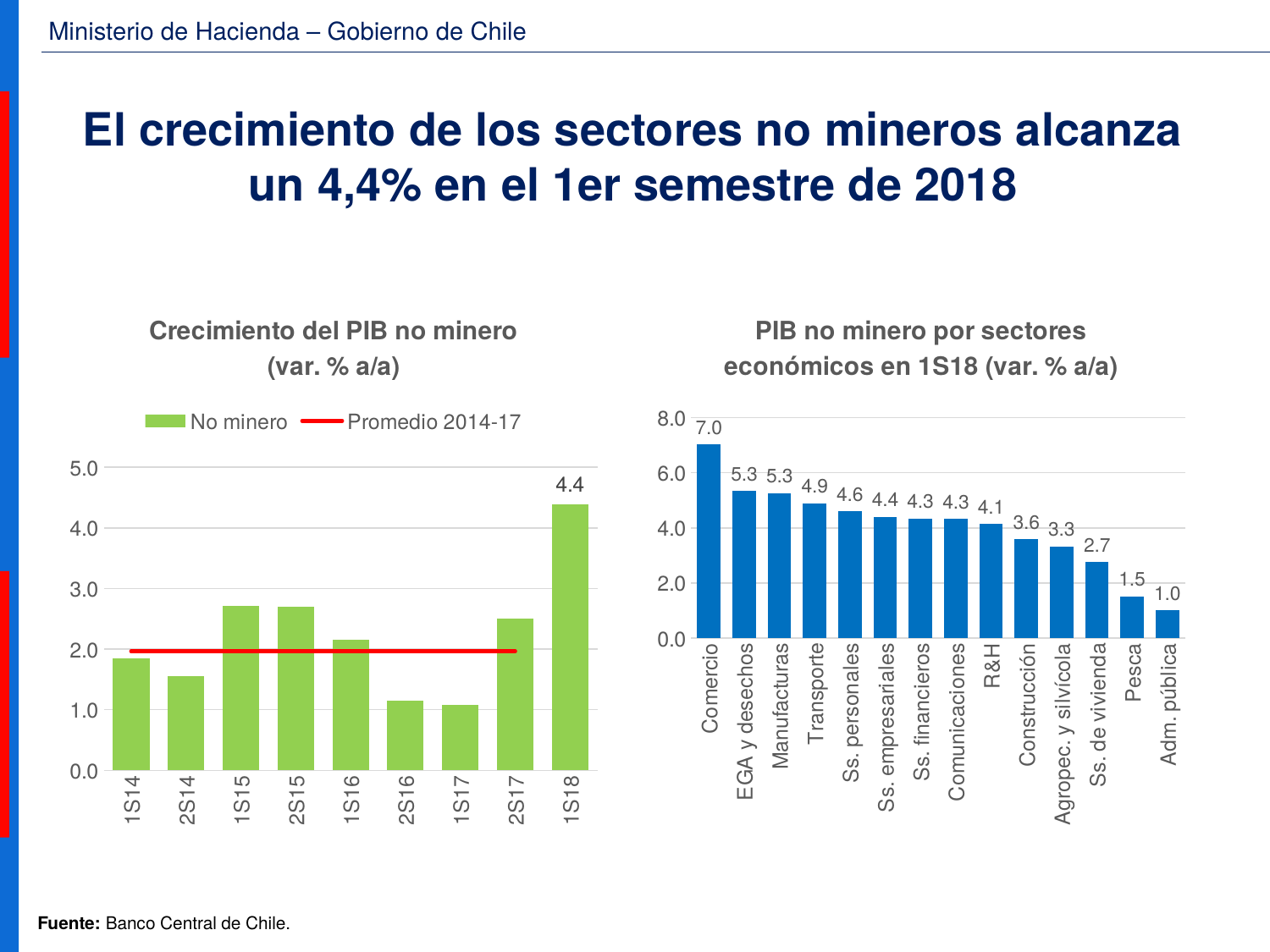

El crecimiento de los sectores no mineros alcanza un 4,4% en el 1er semestre de 2018

### Chart: Crecimiento del PIB no minero
(var. % a/a)

| Category | No minero | Promedio 2014-17 |
|---|---|---|
| 1S14 | 1.8489548266518163 | 1.9620831187905332 |
| 2S14 | 1.5581833464082706 | 1.9620831187905332 |
| 1S15 | 2.7061463102806993 | 1.9620831187905332 |
| 2S15 | 2.6949334023967264 | 1.9620831187905332 |
| 1S16 | 2.1596200420145317 | 1.9620831187905332 |
| 2S16 | 1.1495379511295756 | 1.9620831187905332 |
| 1S17 | 1.0819917825675374 | 1.9620831187905332 |
| 2S17 | 2.497297288875111 | 1.9620831187905332 |
| 1S18 | 4.393934995468496 | None |

### Chart: PIB no minero por sectores económicos en 1S18 (var. % a/a)

| Category |  |
|---|---|
| Comercio | 7.024916442956197 |
| EGA y desechos | 5.33513053500021 |
| Manufacturas | 5.254503284062206 |
| Transporte | 4.885030066010798 |
| Ss. personales | 4.593996637590725 |
| Ss. empresariales | 4.396368882451784 |
| Ss. financieros | 4.331436115714626 |
| Comunicaciones | 4.322000896491485 |
| R&H | 4.135845665836224 |
| Construcción | 3.5843918536622166 |
| Agropec. y silvícola | 3.3160188621819575 |
| Ss. de vivienda | 2.7488215137367433 |
| Pesca | 1.5095257560378883 |
| Adm. pública | 1.005166930823309 |
Fuente: Banco Central de Chile.